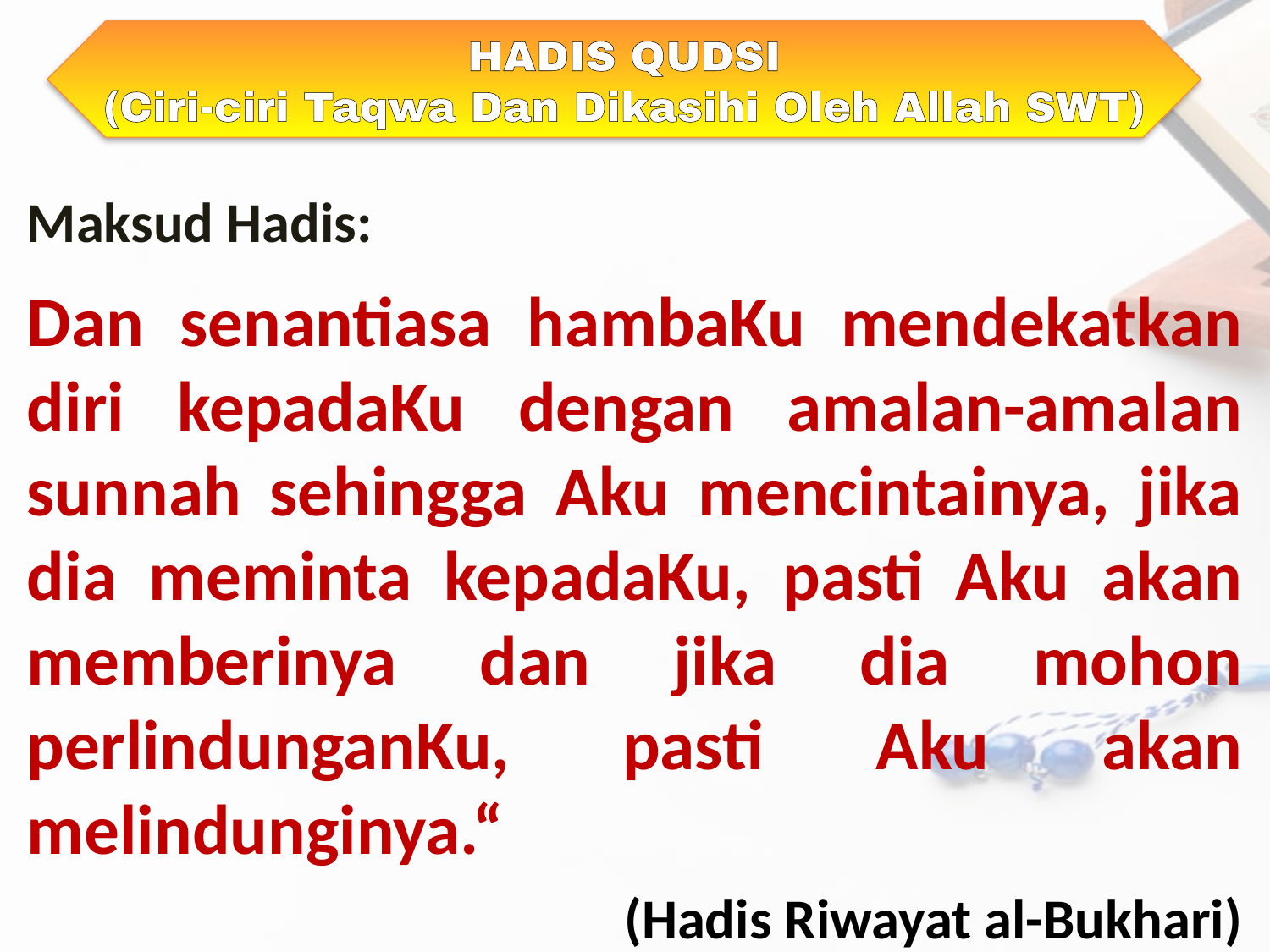

HADIS QUDSI
(Ciri-ciri Taqwa Dan Dikasihi Oleh Allah SWT)
Maksud Hadis:

Dan senantiasa hambaKu mendekatkan diri kepadaKu dengan amalan-amalan sunnah sehingga Aku mencintainya, jika dia meminta kepadaKu, pasti Aku akan memberinya dan jika dia mohon perlindunganKu, pasti Aku akan melindunginya.“
				(Hadis Riwayat al-Bukhari)